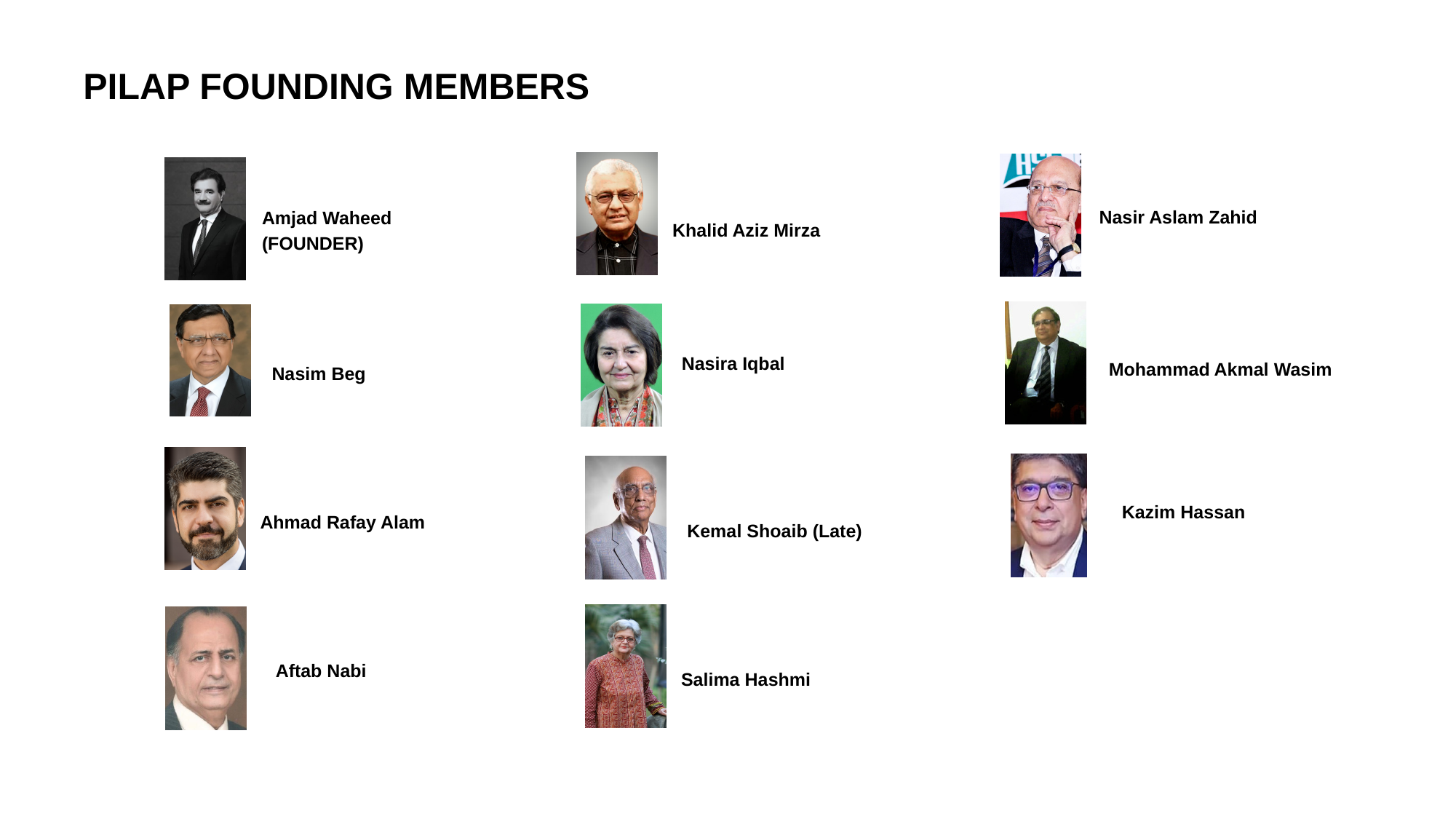

PILAP FOUNDING MEMBERS
Ahmad Rafay Alam
Aftab Nabi
Amjad Waheed
(FOUNDER)
Kazim Hassan
Kemal Shoaib (Late)
Khalid Aziz Mirza
Mohammad Akmal Wasim
Nasim Beg
Nasira Iqbal
Nasir Aslam Zahid
Salima Hashmi